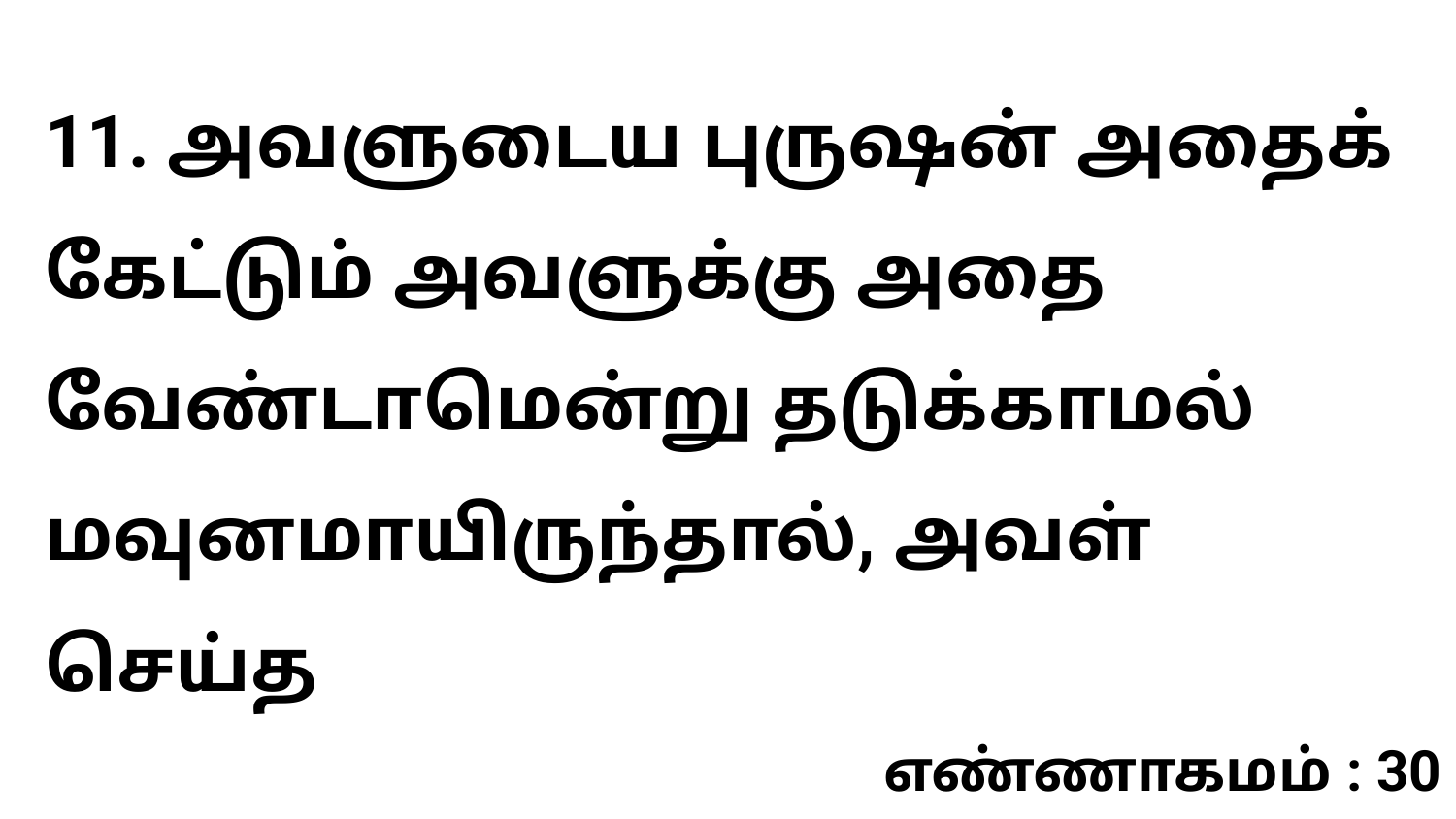

11. அவளுடைய புருஷன் அதைக் கேட்டும் அவளுக்கு அதை வேண்டாமென்று தடுக்காமல் மவுனமாயிருந்தால், அவள் செய்த
எண்ணாகமம் : 30